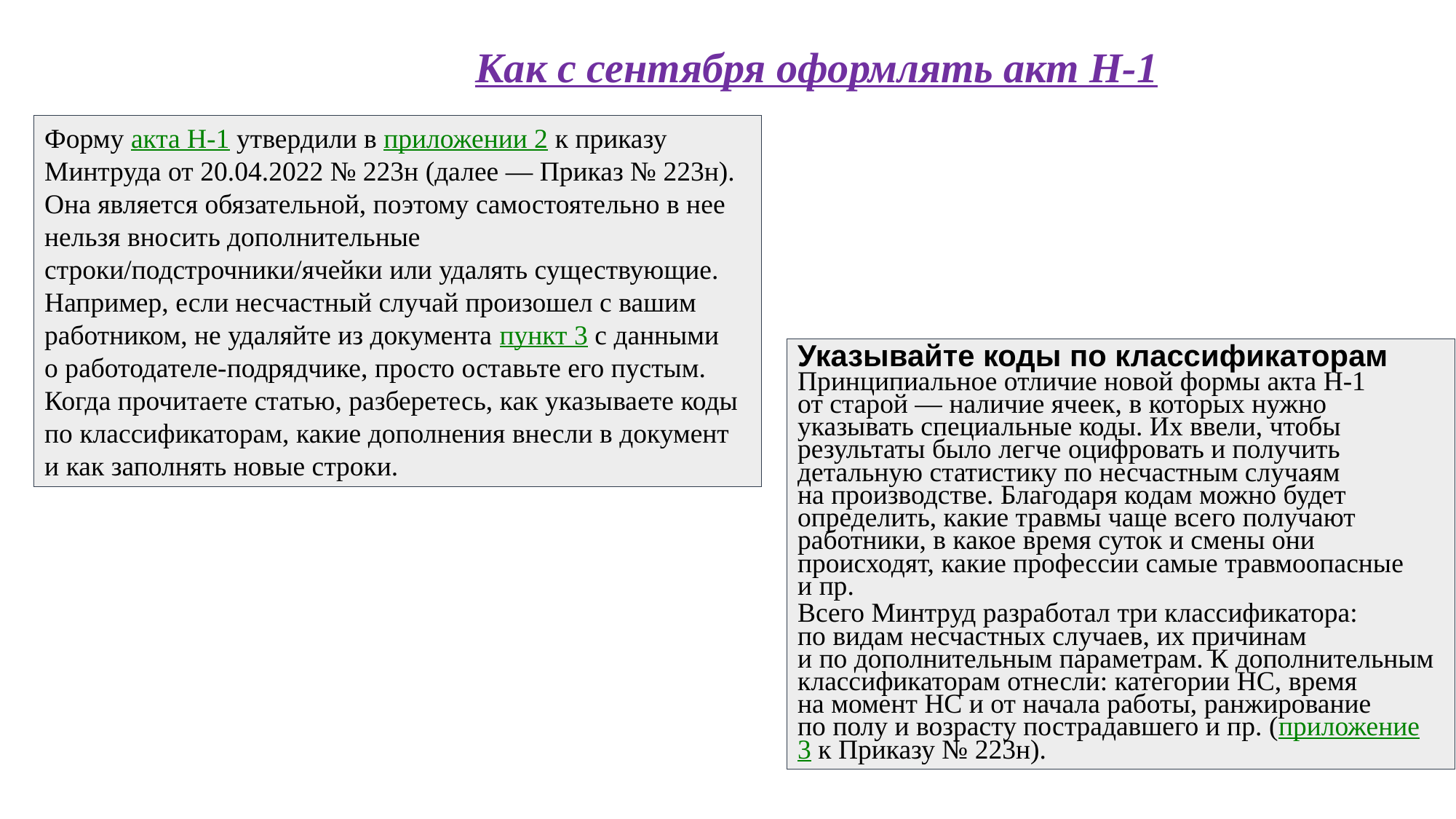

Как с сентября оформлять акт Н-1
Форму акта Н-1 утвердили в приложении 2 к приказу Минтруда от 20.04.2022 № 223н (далее — Приказ № 223н). Она является обязательной, поэтому самостоятельно в нее нельзя вносить дополнительные строки/подстрочники/ячейки или удалять существующие. Например, если несчастный случай произошел с вашим работником, не удаляйте из документа пункт 3 с данными о работодателе-подрядчике, просто оставьте его пустым. Когда прочитаете статью, разберетесь, как указываете коды по классификаторам, какие дополнения внесли в документ и как заполнять новые строки.
Указывайте коды по классификаторам
Принципиальное отличие новой формы акта Н-1 от старой — наличие ячеек, в которых нужно указывать специальные коды. Их ввели, чтобы результаты было легче оцифровать и получить детальную статистику по несчастным случаям на производстве. Благодаря кодам можно будет определить, какие травмы чаще всего получают работники, в какое время суток и смены они происходят, какие профессии самые травмоопасные и пр.
Всего Минтруд разработал три классификатора: по видам несчастных случаев, их причинам и по дополнительным параметрам. К дополнительным классификаторам отнесли: категории НС, время на момент НС и от начала работы, ранжирование по полу и возрасту пострадавшего и пр. (приложение 3 к Приказу № 223н).